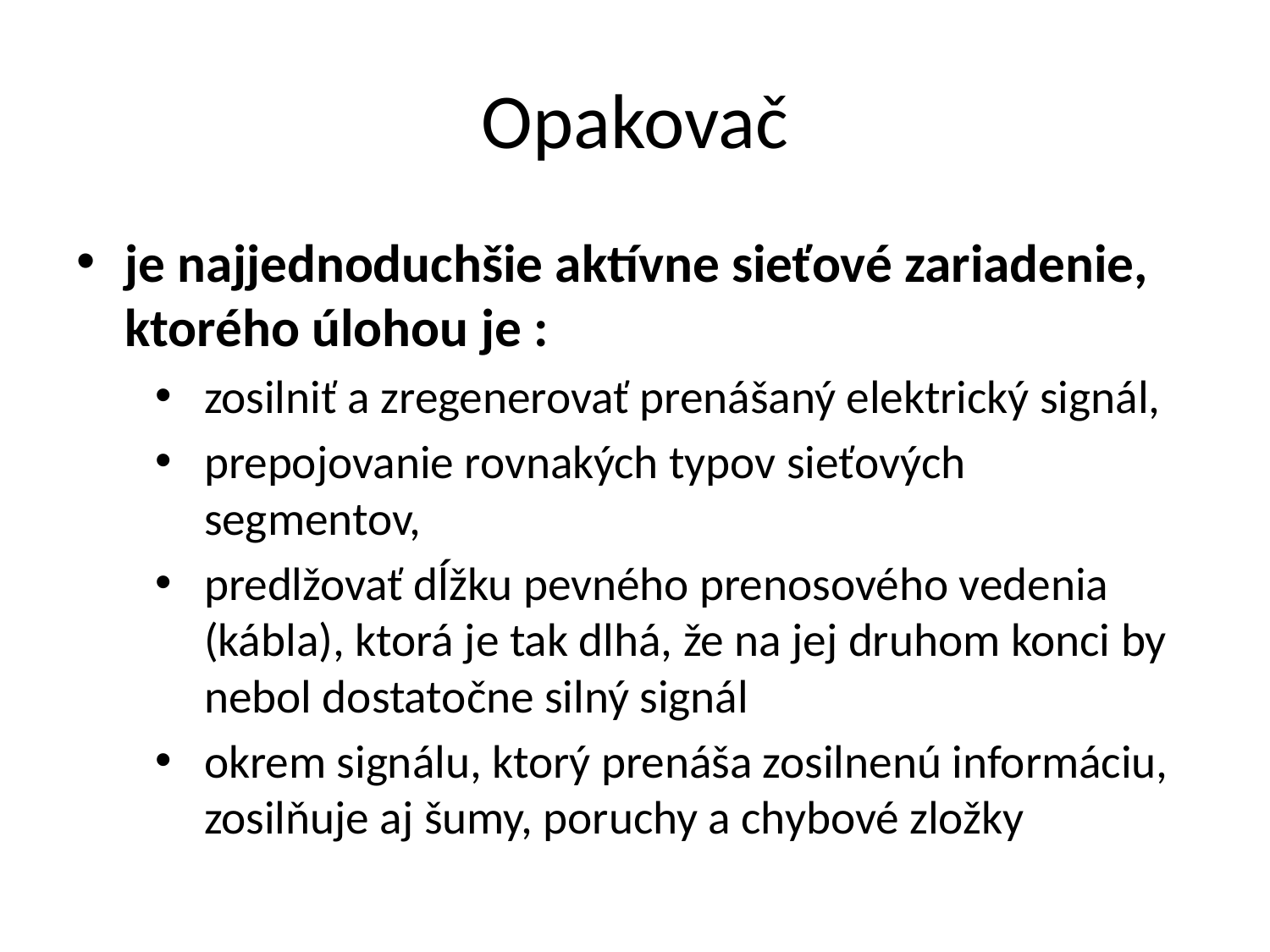

# Opakovač
je najjednoduchšie aktívne sieťové zariadenie, ktorého úlohou je :
zosilniť a zregenerovať prenášaný elektrický signál,
prepojovanie rovnakých typov sieťových segmentov,
predlžovať dĺžku pevného prenosového vedenia (kábla), ktorá je tak dlhá, že na jej druhom konci by nebol dostatočne silný signál
okrem signálu, ktorý prenáša zosilnenú informáciu, zosilňuje aj šumy, poruchy a chybové zložky